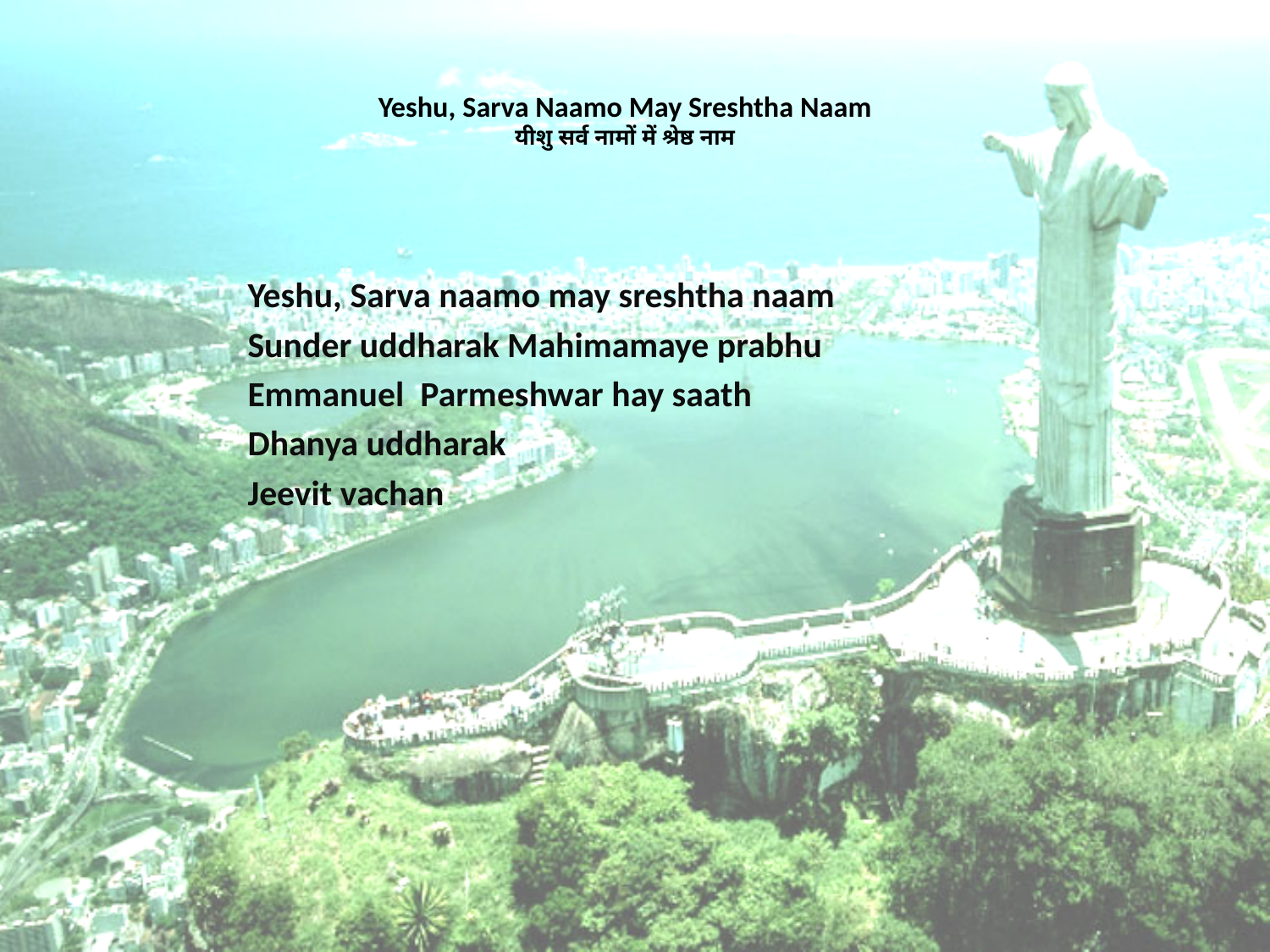

# Yeshu, Sarva Naamo May Sreshtha Naam यीशु सर्व नामों में श्रेष्ठ नाम
Yeshu, Sarva naamo may sreshtha naam
Sunder uddharak Mahimamaye prabhu
Emmanuel  Parmeshwar hay saath
Dhanya uddharak
Jeevit vachan